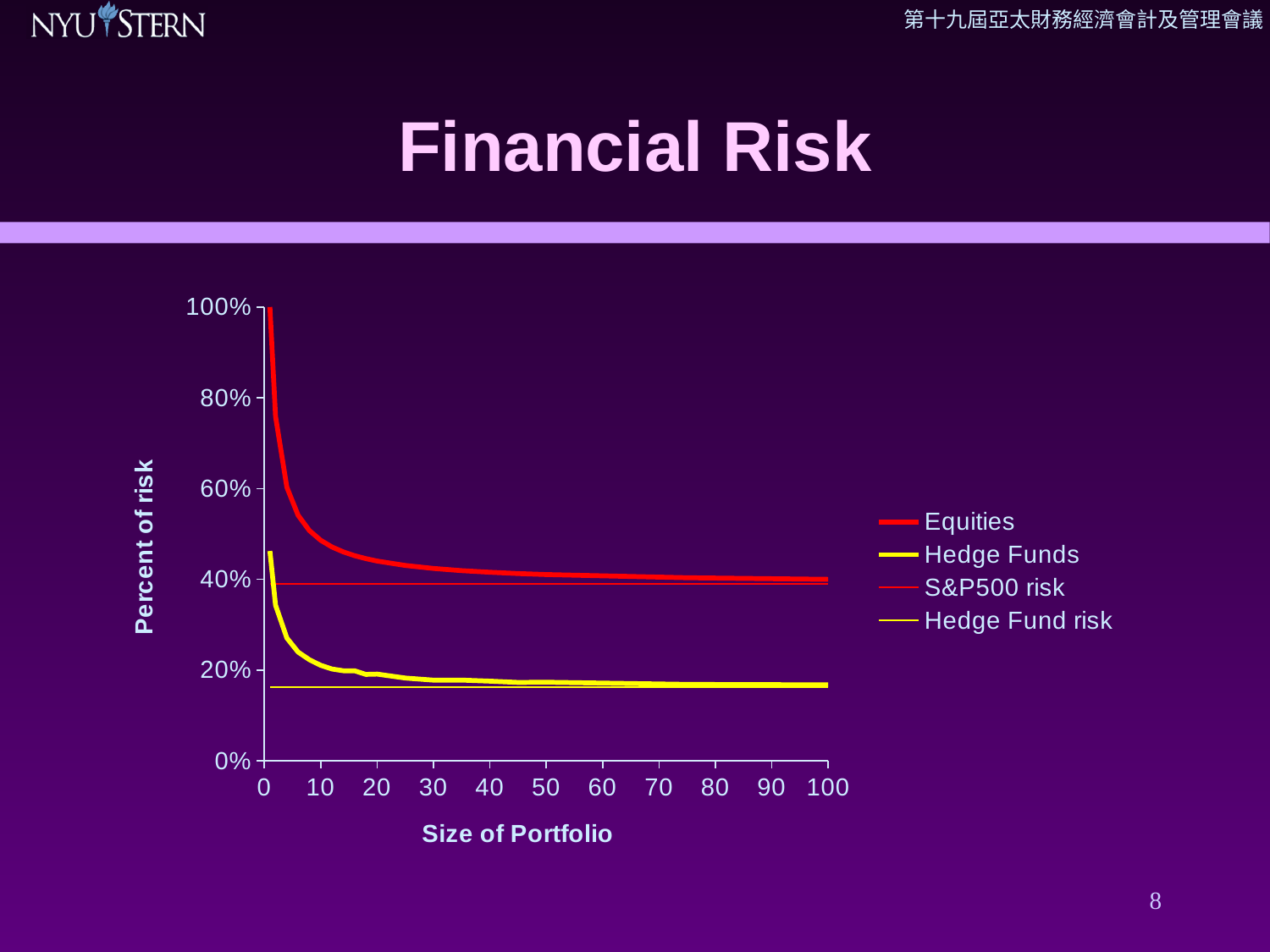

# Financial Risk

### Chart

| Category | Equities | Hedge Funds | S&P500 risk | Hedge Fund risk |
|---|---|---|---|---|
8